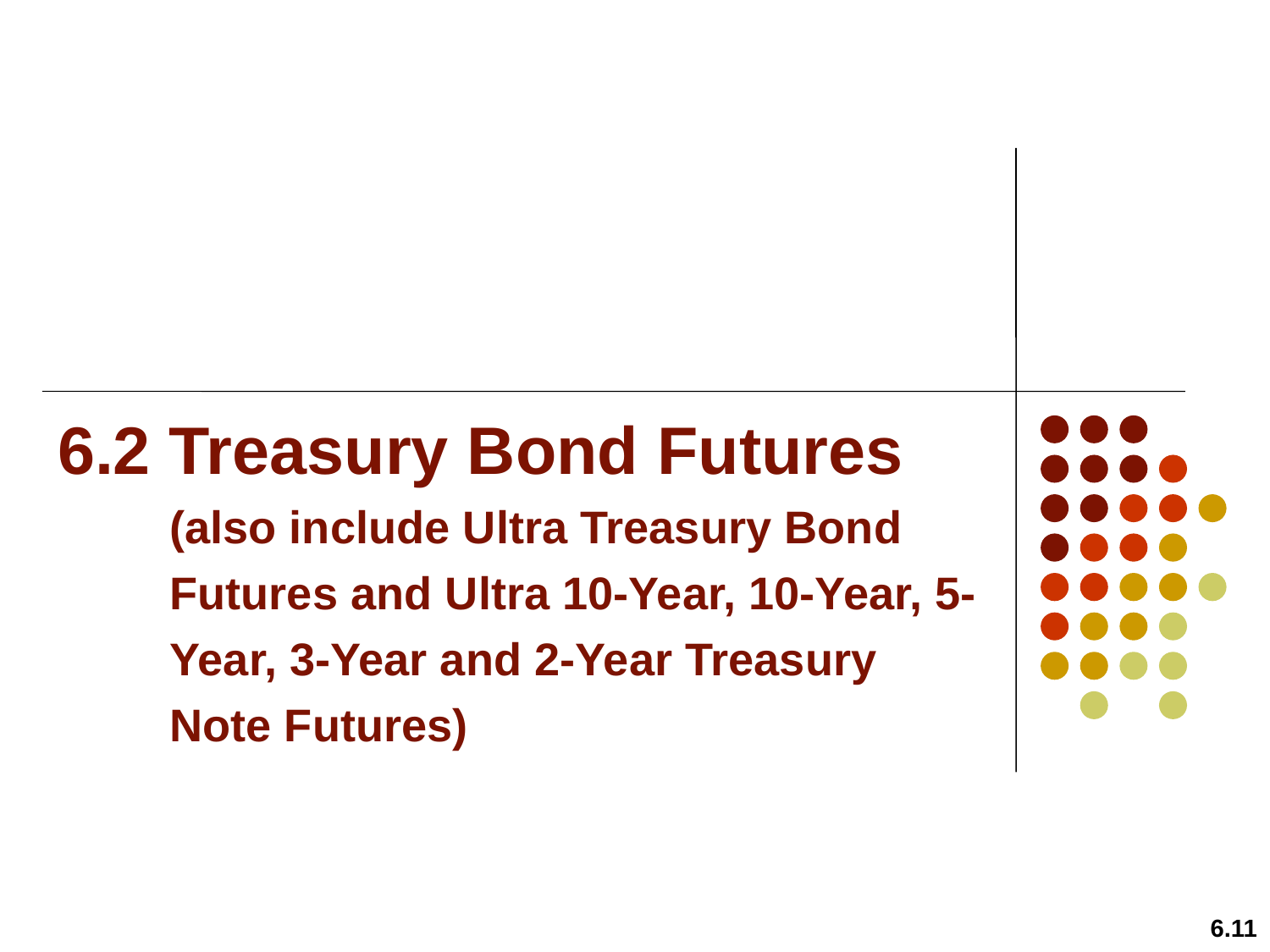

# 6.2 Treasury Bond Futures (also include Ultra Treasury Bond Futures and Ultra 10-Year, 10-Year, 5-Year, 3-Year and 2-Year Treasury Note Futures)
6.11